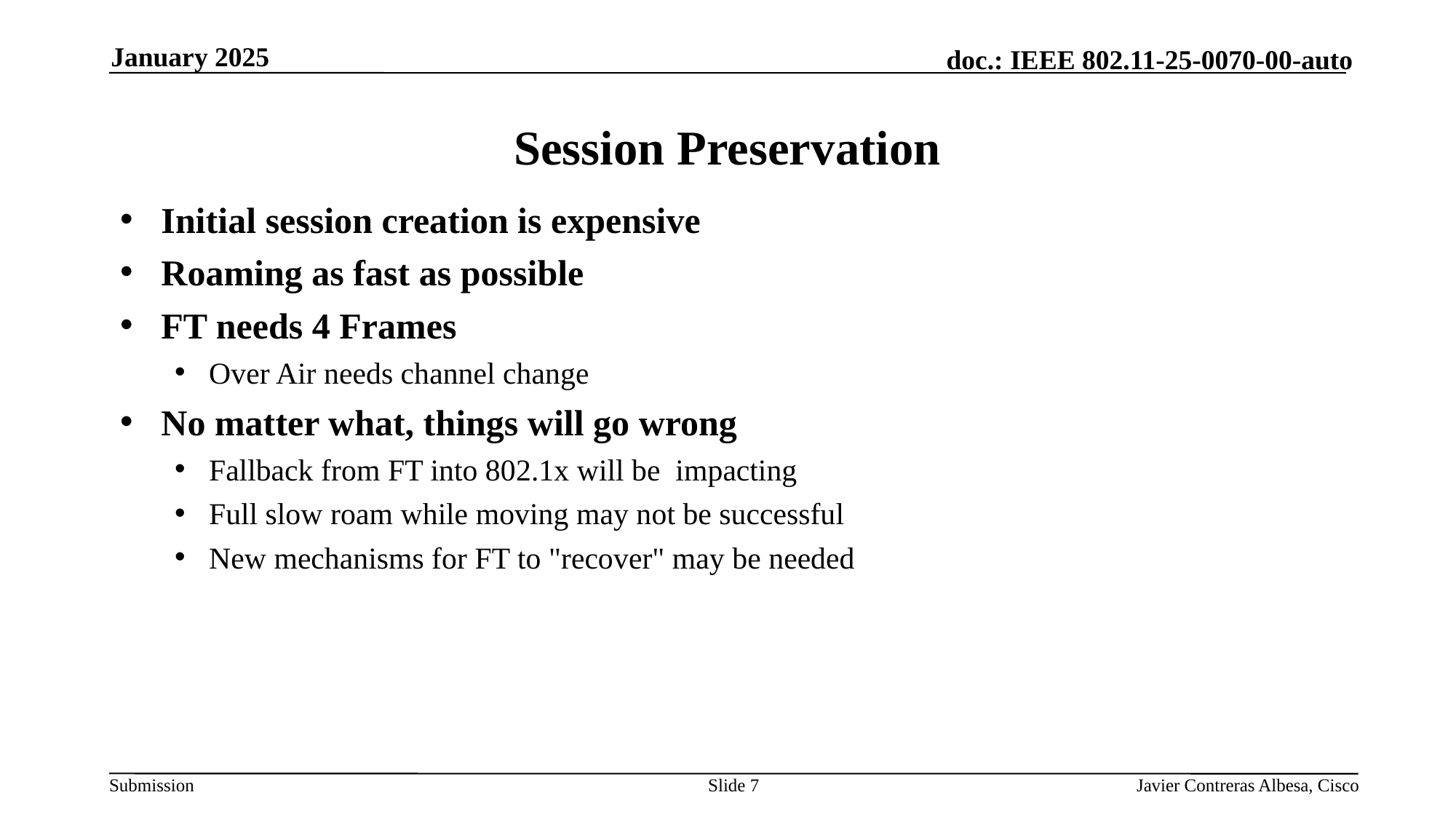

January 2025
# Session Preservation
Initial session creation is expensive
Roaming as fast as possible
FT needs 4 Frames
Over Air needs channel change
No matter what, things will go wrong
Fallback from FT into 802.1x will be  impacting
Full slow roam while moving may not be successful
New mechanisms for FT to "recover" may be needed

Slide 7
Javier Contreras Albesa, Cisco